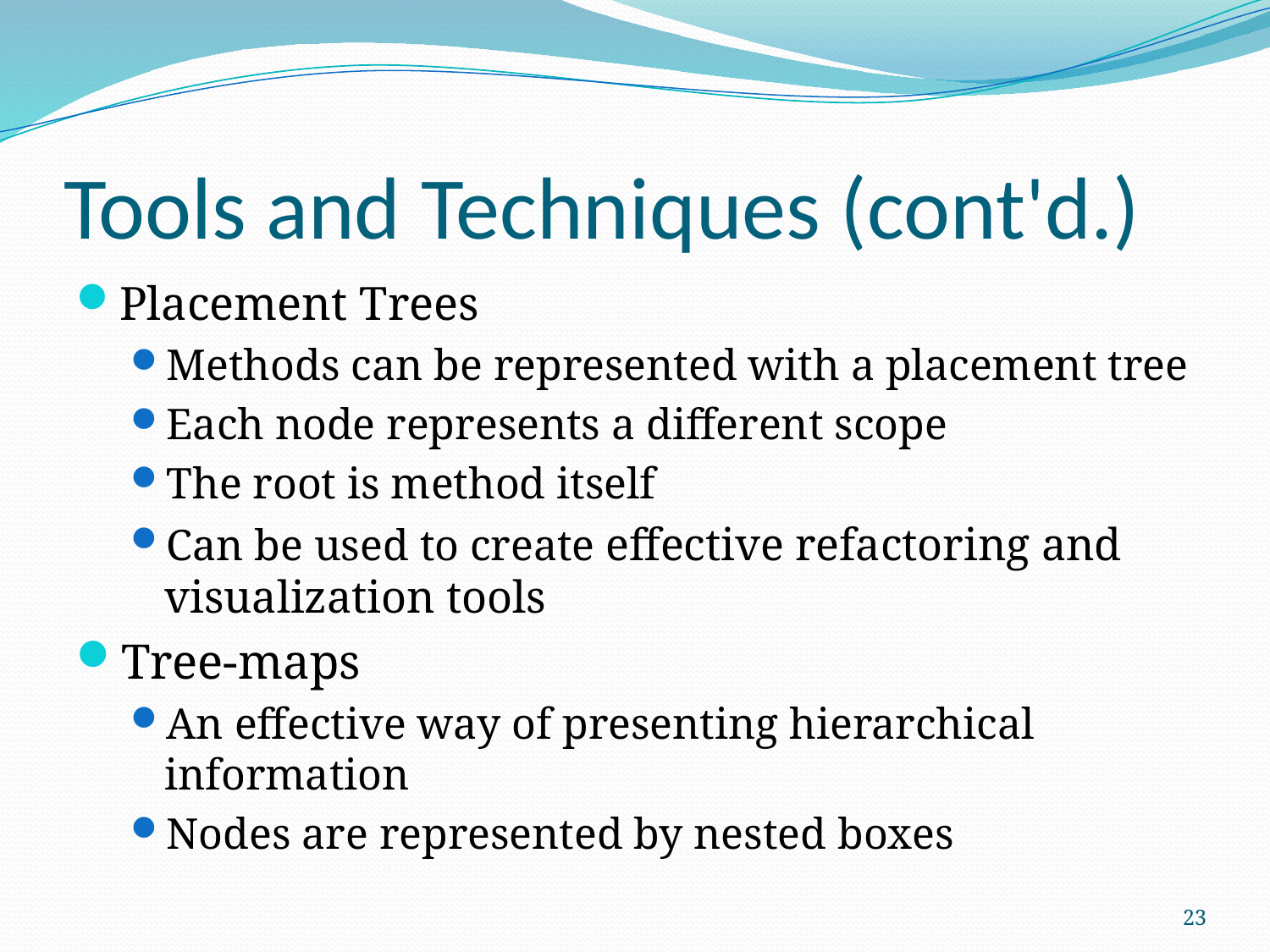

# Tools and Techniques (cont'd.)
Placement Trees
Methods can be represented with a placement tree
Each node represents a different scope
The root is method itself
Can be used to create effective refactoring and visualization tools
Tree-maps
An effective way of presenting hierarchical information
Nodes are represented by nested boxes
23